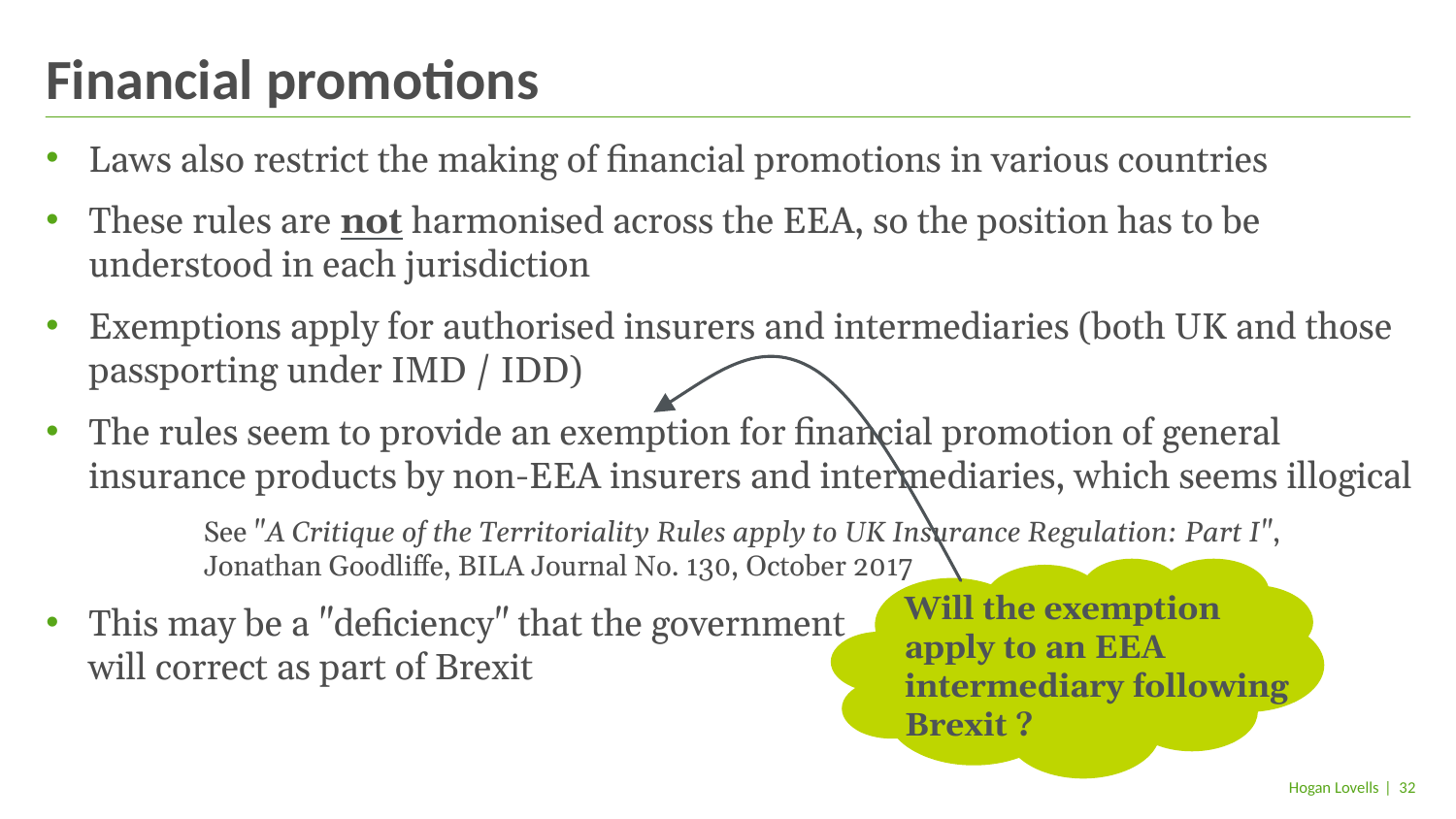

# Financial promotions
Laws also restrict the making of financial promotions in various countries
These rules are not harmonised across the EEA, so the position has to be understood in each jurisdiction
Exemptions apply for authorised insurers and intermediaries (both UK and those passporting under IMD / IDD)
The rules seem to provide an exemption for financial promotion of general insurance products by non-EEA insurers and intermediaries, which seems illogical
See "A Critique of the Territoriality Rules apply to UK Insurance Regulation: Part I",
Jonathan Goodliffe, BILA Journal No. 130, October 2017
This may be a "deficiency" that the government
will correct as part of Brexit

Will the exemption apply to an EEA intermediary following Brexit ?
|  32
Hogan Lovells